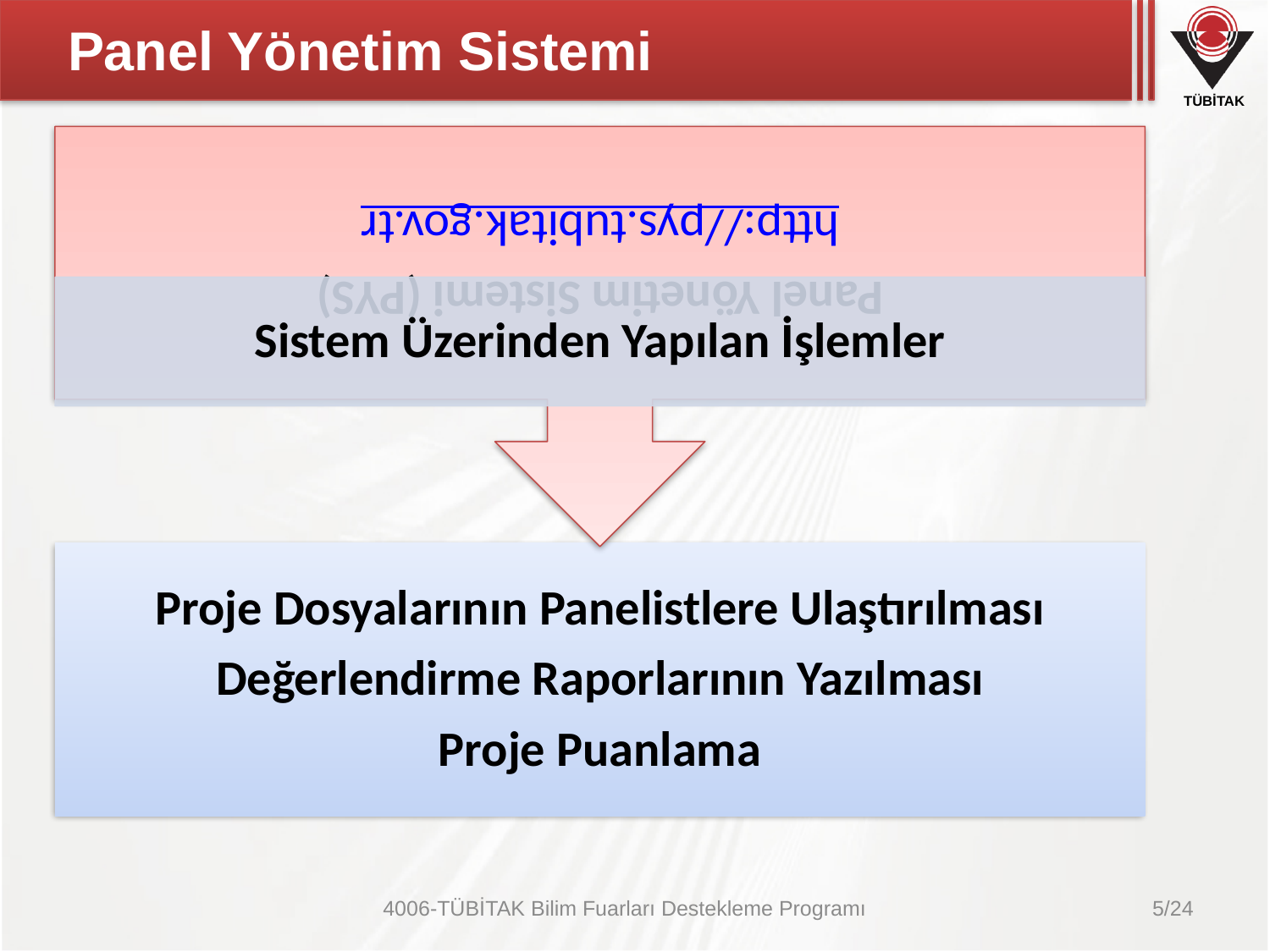

# Panel Yönetim Sistemi
Proje Dosyalarının Panelistlere Ulaştırılması
Değerlendirme Raporlarının Yazılması
Proje Puanlama
Panel Yönetim Sistemi (PYS)
http://pys.tubitak.gov.tr
Sistem Üzerinden Yapılan İşlemler

4006-TÜBİTAK Bilim Fuarları Destekleme Programı
5/24